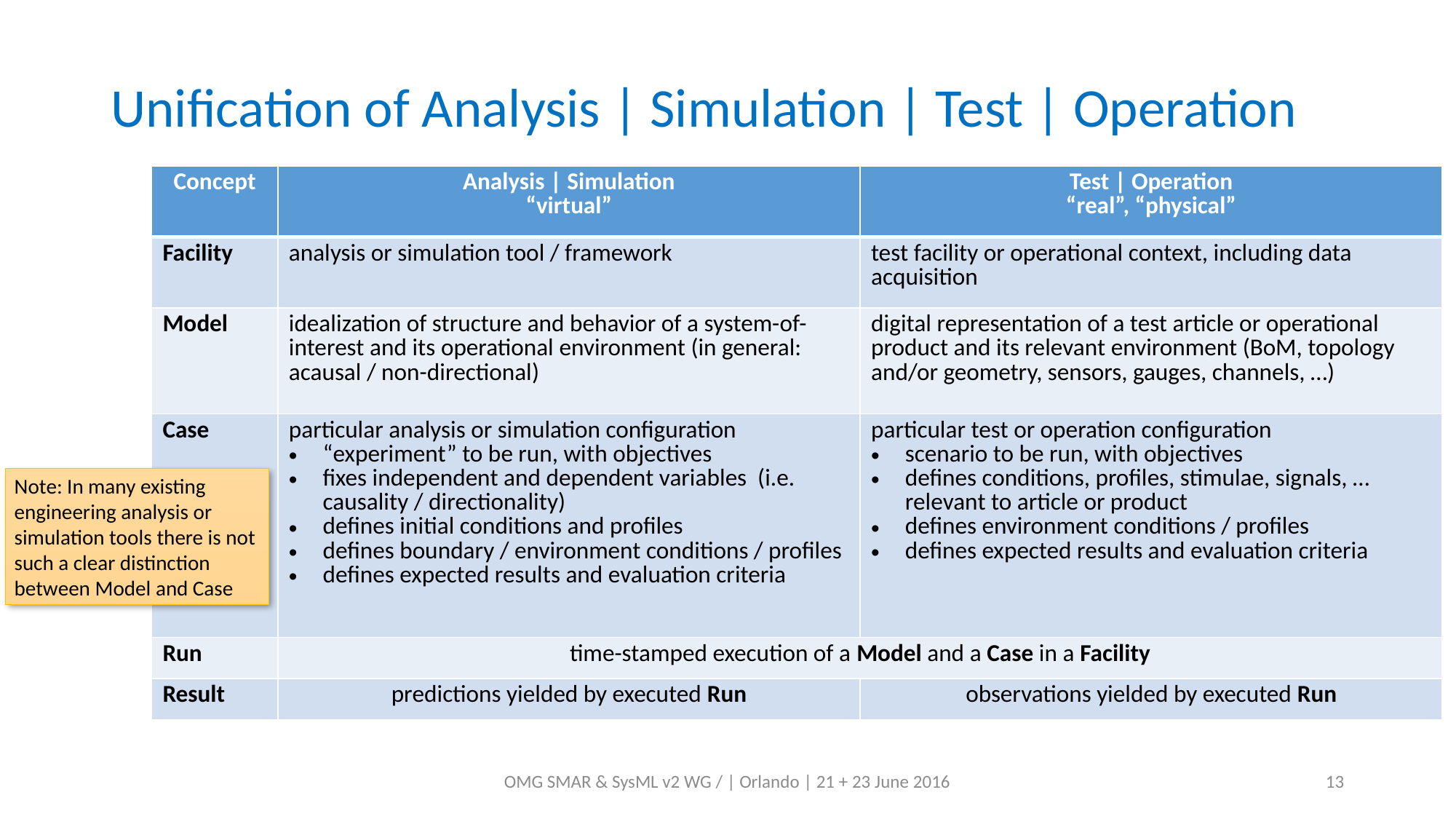

# Unification of Analysis | Simulation | Test | Operation
| Concept | Analysis | Simulation “virtual” | Test | Operation “real”, “physical” |
| --- | --- | --- |
| Facility | analysis or simulation tool / framework | test facility or operational context, including data acquisition |
| Model | idealization of structure and behavior of a system-of-interest and its operational environment (in general: acausal / non-directional) | digital representation of a test article or operational product and its relevant environment (BoM, topology and/or geometry, sensors, gauges, channels, …) |
| Case | particular analysis or simulation configuration “experiment” to be run, with objectives fixes independent and dependent variables (i.e. causality / directionality) defines initial conditions and profiles defines boundary / environment conditions / profiles defines expected results and evaluation criteria | particular test or operation configuration scenario to be run, with objectives defines conditions, profiles, stimulae, signals, … relevant to article or product defines environment conditions / profiles defines expected results and evaluation criteria |
| Run | time-stamped execution of a Model and a Case in a Facility |  |
| Result | predictions yielded by executed Run | observations yielded by executed Run |
Note: In many existing engineering analysis or simulation tools there is not such a clear distinction between Model and Case
OMG SMAR & SysML v2 WG / | Orlando | 21 + 23 June 2016
13